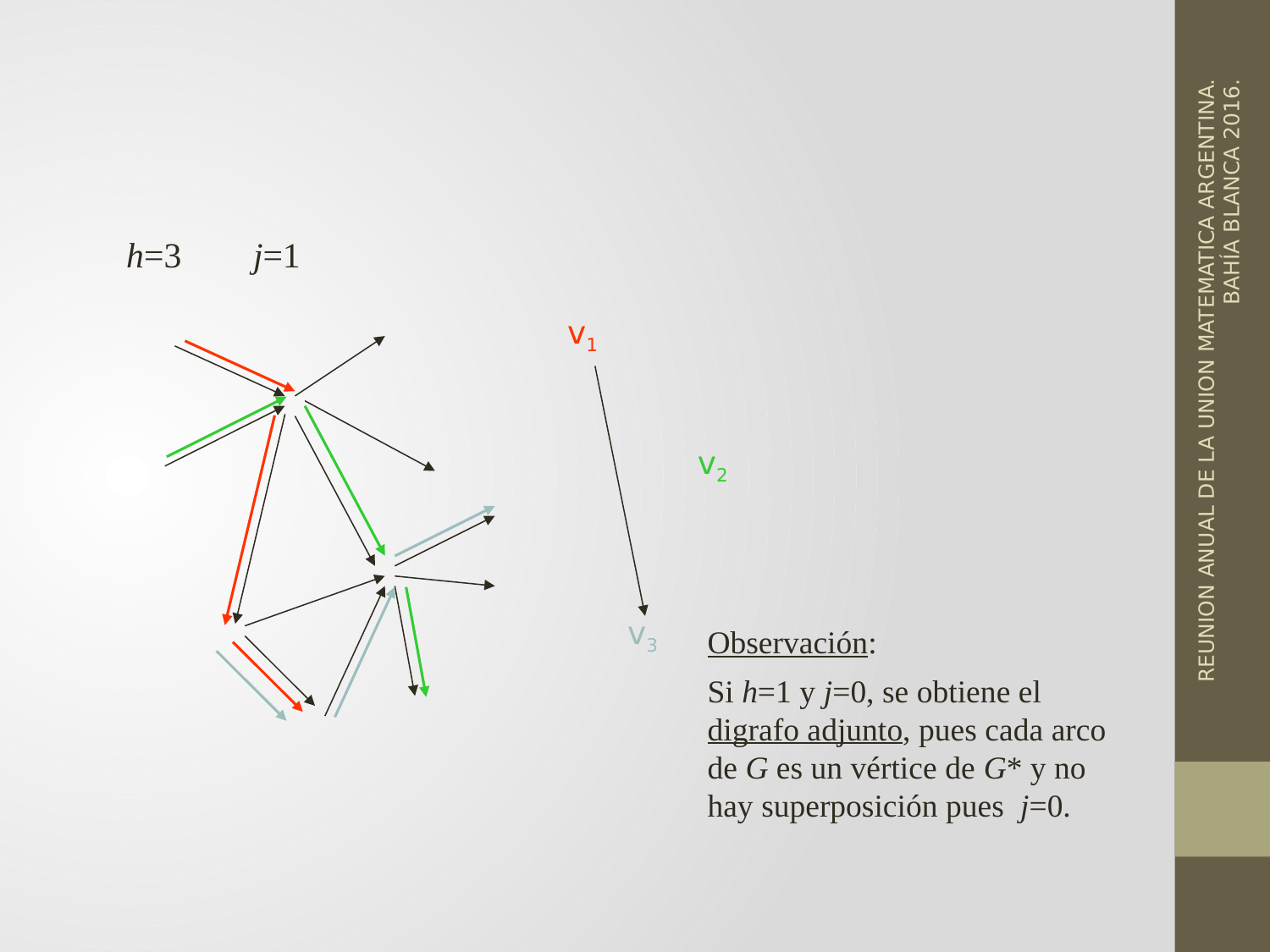

h=3	j=1
v1

REUNION ANUAL DE LA UNION MATEMATICA ARGENTINA. BAHÍA BLANCA 2016.

v2

v3
Observación:
Si h=1 y j=0, se obtiene el digrafo adjunto, pues cada arco de G es un vértice de G* y no hay superposición pues  j=0.